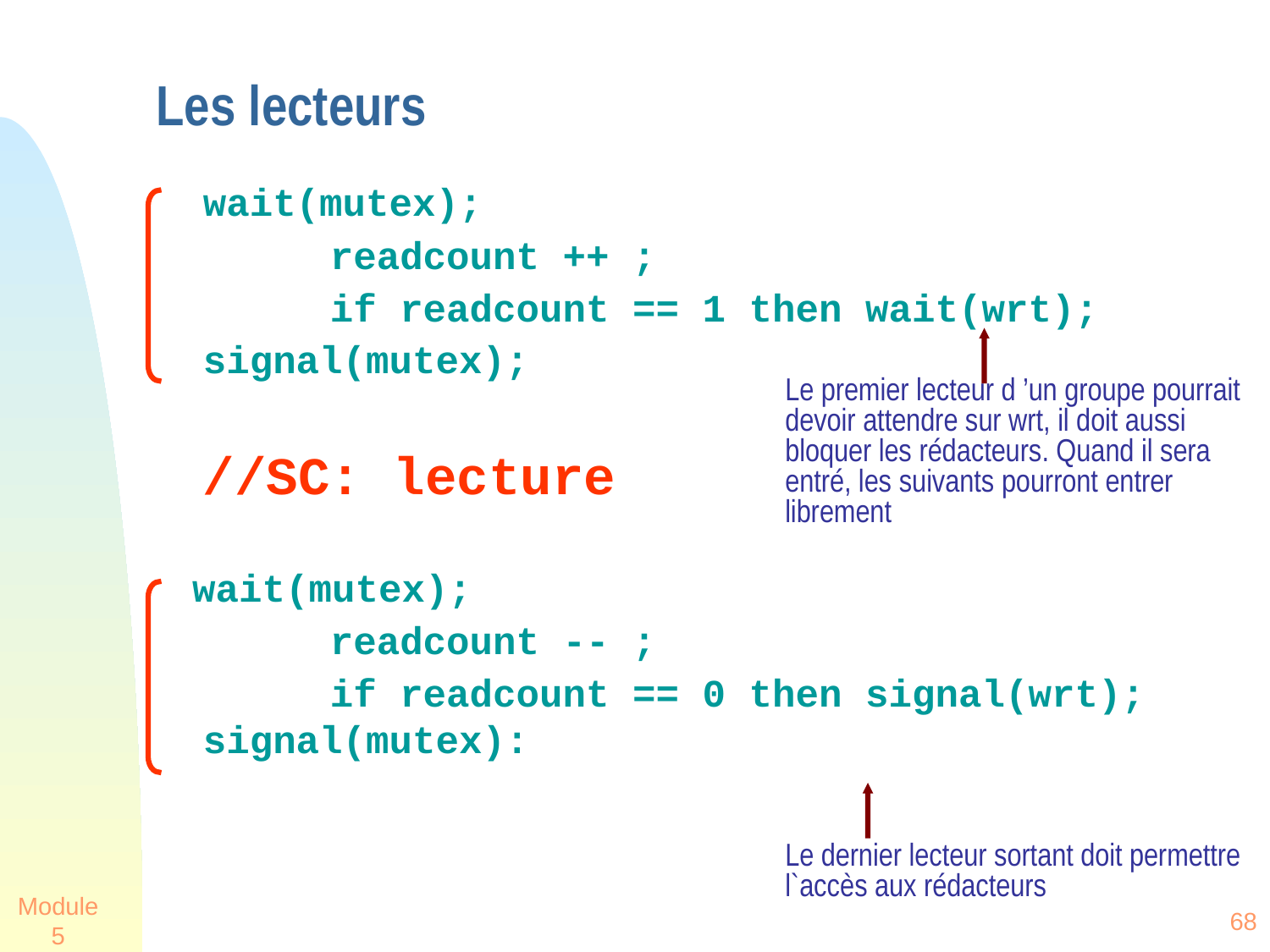

# Les lecteurs
	wait(mutex);
		readcount ++ ;
		if readcount == 1 then wait(wrt);
	signal(mutex);

	//SC: lecture

     wait(mutex);
		readcount -- ;
		if readcount == 0 then signal(wrt);
	signal(mutex):

Le premier lecteur d ’un groupe pourrait devoir attendre sur wrt, il doit aussi bloquer les rédacteurs. Quand il sera entré, les suivants pourront entrer librement

Le dernier lecteur sortant doit permettre l`accès aux rédacteurs

Module 5
68